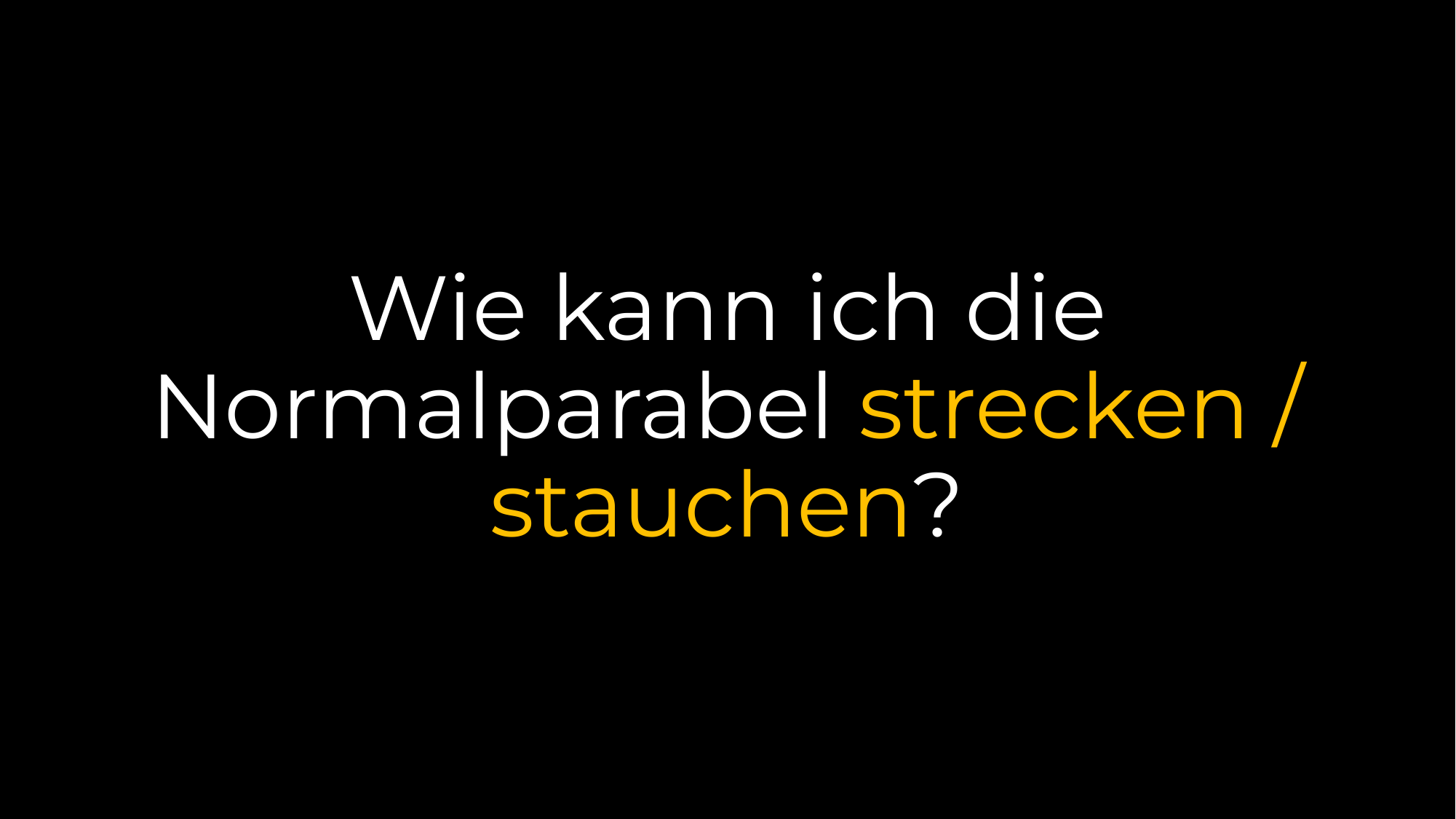

Wie kann ich die Normalparabel strecken / stauchen?